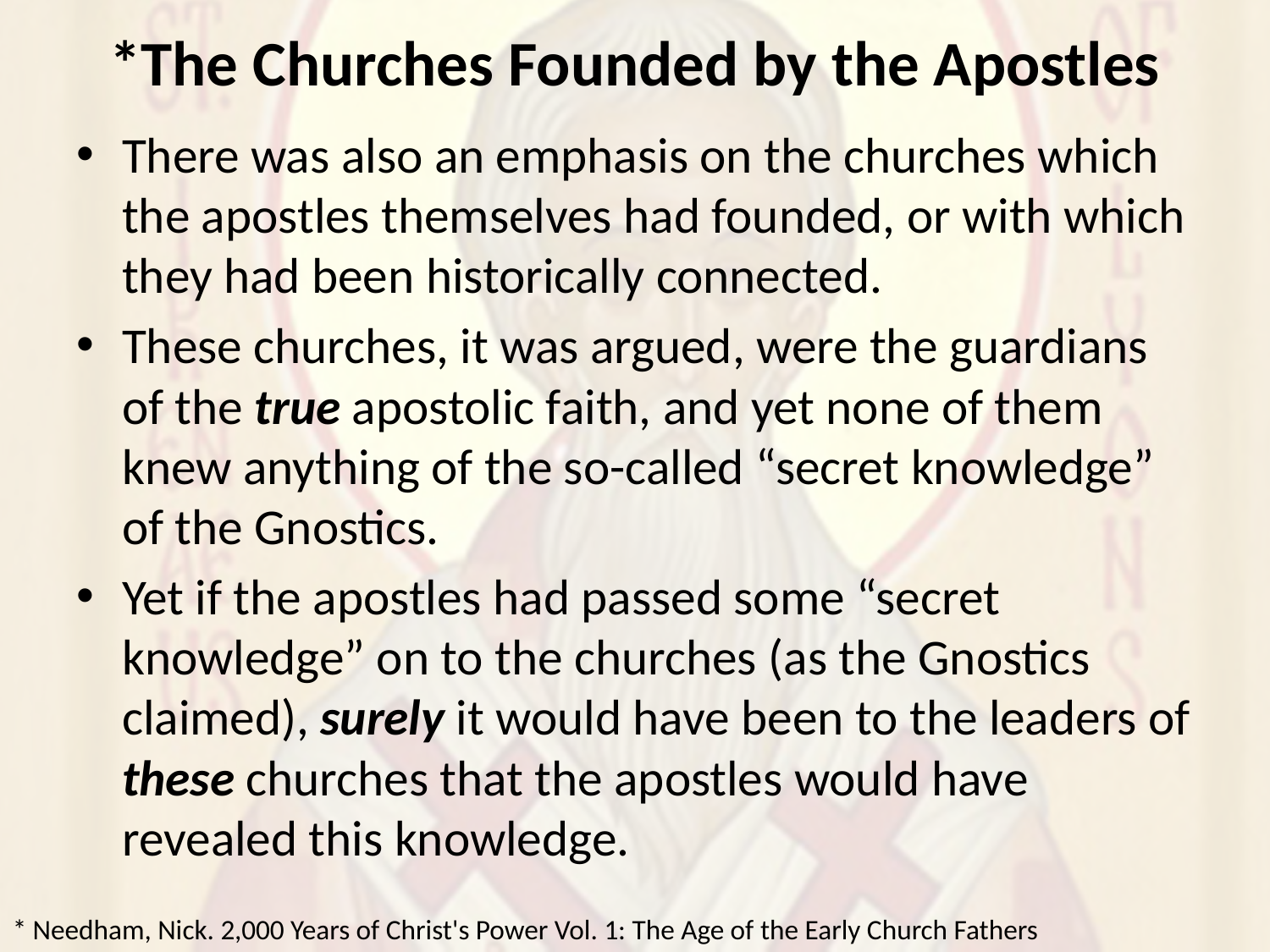

# *The Churches Founded by the Apostles
There was also an emphasis on the churches which the apostles themselves had founded, or with which they had been historically connected.
These churches, it was argued, were the guardians of the true apostolic faith, and yet none of them knew anything of the so-called “secret knowledge” of the Gnostics.
Yet if the apostles had passed some “secret knowledge” on to the churches (as the Gnostics claimed), surely it would have been to the leaders of these churches that the apostles would have revealed this knowledge.
* Needham, Nick. 2,000 Years of Christ's Power Vol. 1: The Age of the Early Church Fathers